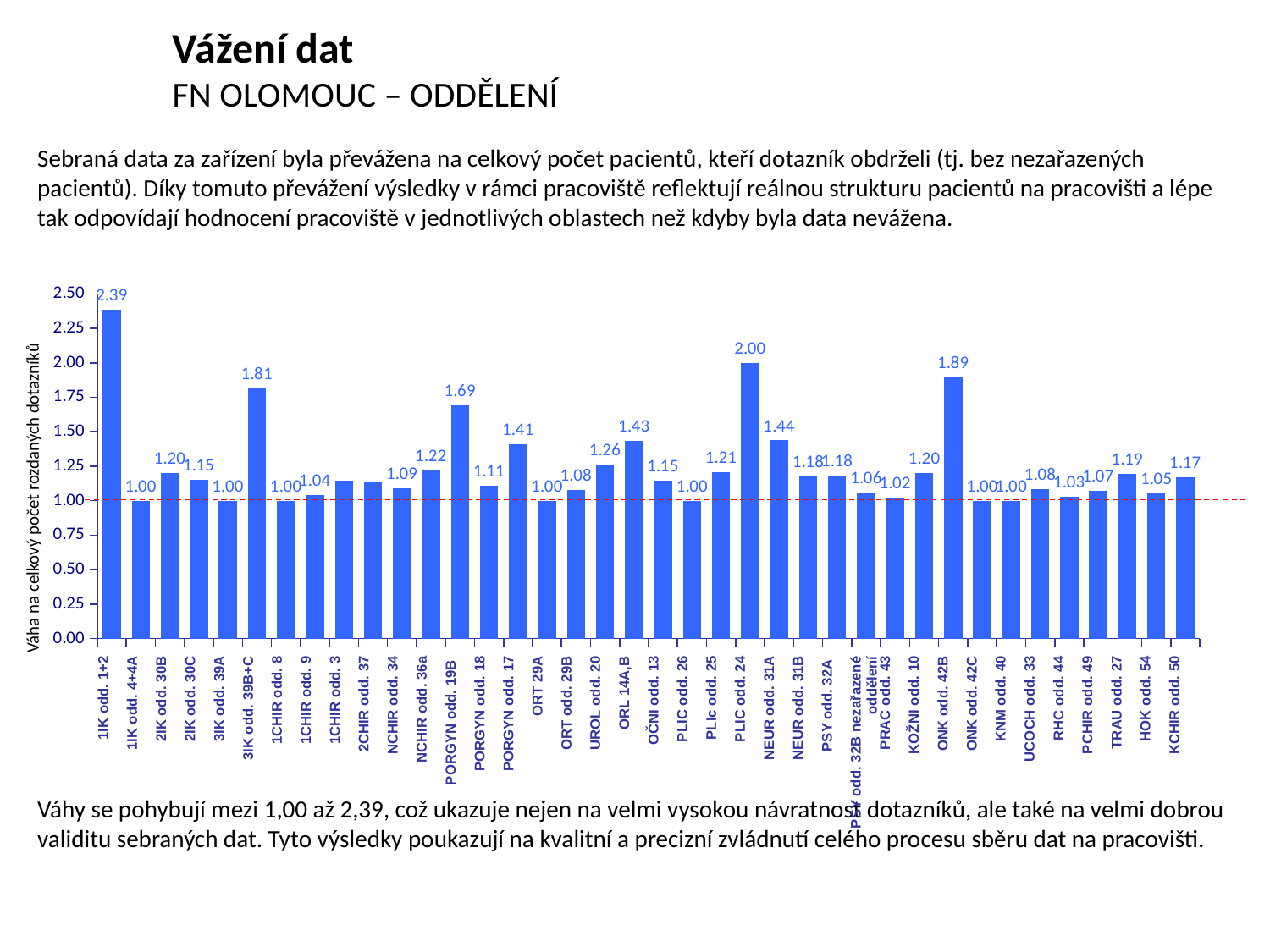

Vážení dat
FN OLOMOUC – ODDĚLENÍ
Sebraná data za zařízení byla převážena na celkový počet pacientů, kteří dotazník obdrželi (tj. bez nezařazených pacientů). Díky tomuto převážení výsledky v rámci pracoviště reflektují reálnou strukturu pacientů na pracovišti a lépe tak odpovídají hodnocení pracoviště v jednotlivých oblastech než kdyby byla data nevážena.

Váhy se pohybují mezi 1,00 až 2,39, což ukazuje nejen na velmi vysokou návratnost dotazníků, ale také na velmi dobrou validitu sebraných dat. Tyto výsledky poukazují na kvalitní a precizní zvládnutí celého procesu sběru dat na pracovišti.

### Chart

| Category | 2010 |
|---|---|
| oddělení LO1  | 2.3870967741935485 |
| oddělení LO1-mezipatro  | 1.0 |
| oddělení LO2  | 1.2 |
| oddělení LO3  | 1.151515151515152 |
| oddělení LO4  | 1.0 |
| oddělení LO5  | 1.8148148148148149 |
| oddělení LO6  | 1.0 |
Váha na celkový počet rozdaných dotazníků
| 1IK odd. 1+2 | 1IK odd. 4+4A | 2IK odd. 30B | 2IK odd. 30C | 3IK odd. 39A | 3IK odd. 39B+C | 1CHIR odd. 8 | 1CHIR odd. 9 | 1CHIR odd. 3 | 2CHIR odd. 37 | NCHIR odd. 34 | NCHIR odd. 36a | PORGYN odd. 19B | PORGYN odd. 18 | PORGYN odd. 17 | ORT 29A | ORT odd. 29B | UROL odd. 20 | ORL 14A,B | OČNI odd. 13 | PLIC odd. 26 | PLIc odd. 25 | PLIC odd. 24 | NEUR odd. 31A | NEUR odd. 31B | PSY odd. 32A | PSY odd. 32B nezařazené oddělení | PRAC odd. 43 | KOŽNI odd. 10 | ONK odd. 42B | ONK odd. 42C | KNM odd. 40 | UCOCH odd. 33 | RHC odd. 44 | PCHIR odd. 49 | TRAU odd. 27 | HOK odd. 54 | KCHIR odd. 50 |
| --- | --- | --- | --- | --- | --- | --- | --- | --- | --- | --- | --- | --- | --- | --- | --- | --- | --- | --- | --- | --- | --- | --- | --- | --- | --- | --- | --- | --- | --- | --- | --- | --- | --- | --- | --- | --- | --- |